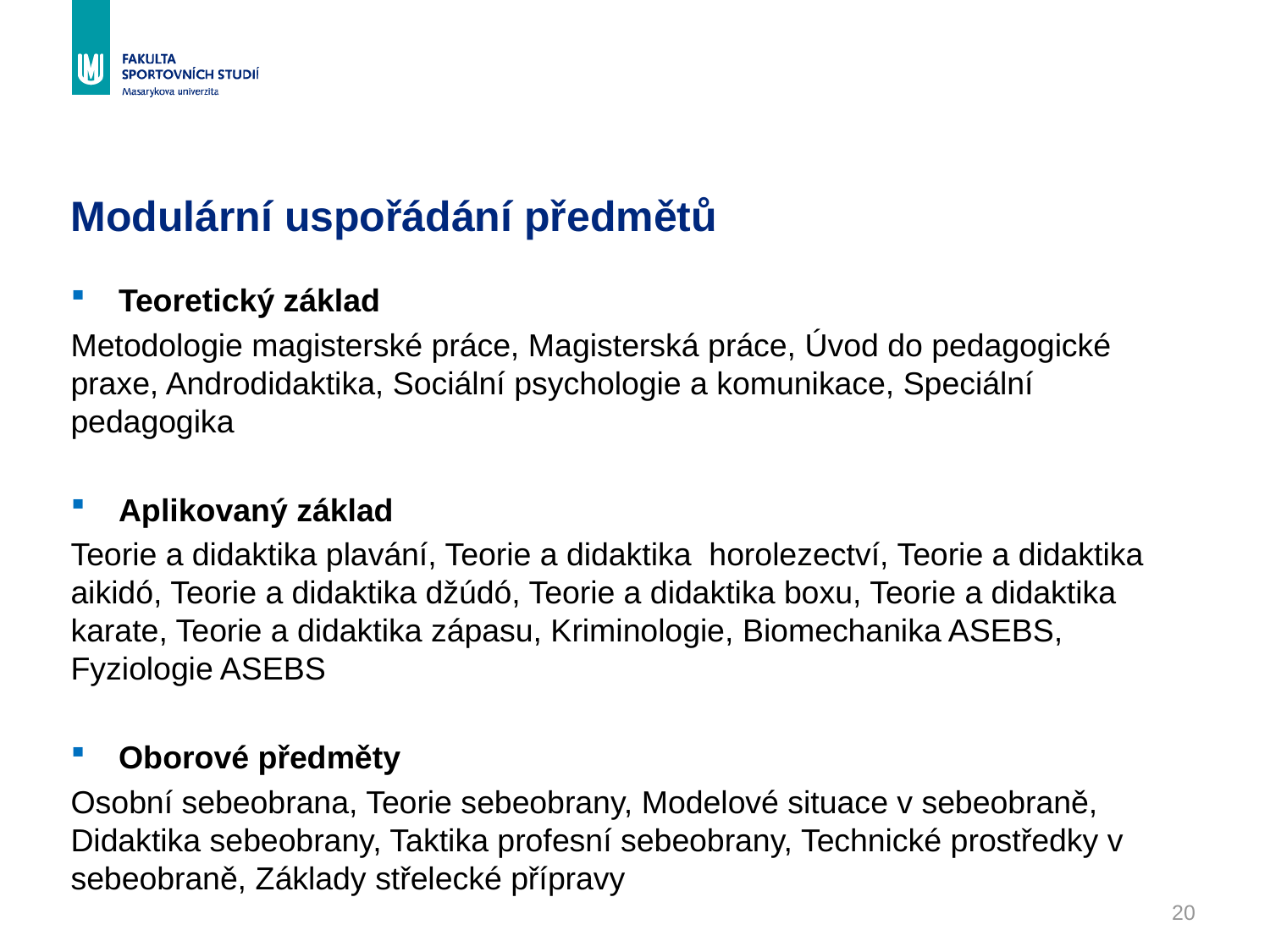

# Modulární uspořádání předmětů
Teoretický základ
Metodologie magisterské práce, Magisterská práce, Úvod do pedagogické praxe, Androdidaktika, Sociální psychologie a komunikace, Speciální pedagogika

Aplikovaný základ
Teorie a didaktika plavání, Teorie a didaktika  horolezectví, Teorie a didaktika aikidó, Teorie a didaktika džúdó, Teorie a didaktika boxu, Teorie a didaktika karate, Teorie a didaktika zápasu, Kriminologie, Biomechanika ASEBS, Fyziologie ASEBS

Oborové předměty
Osobní sebeobrana, Teorie sebeobrany, Modelové situace v sebeobraně, Didaktika sebeobrany, Taktika profesní sebeobrany, Technické prostředky v sebeobraně, Základy střelecké přípravy

20